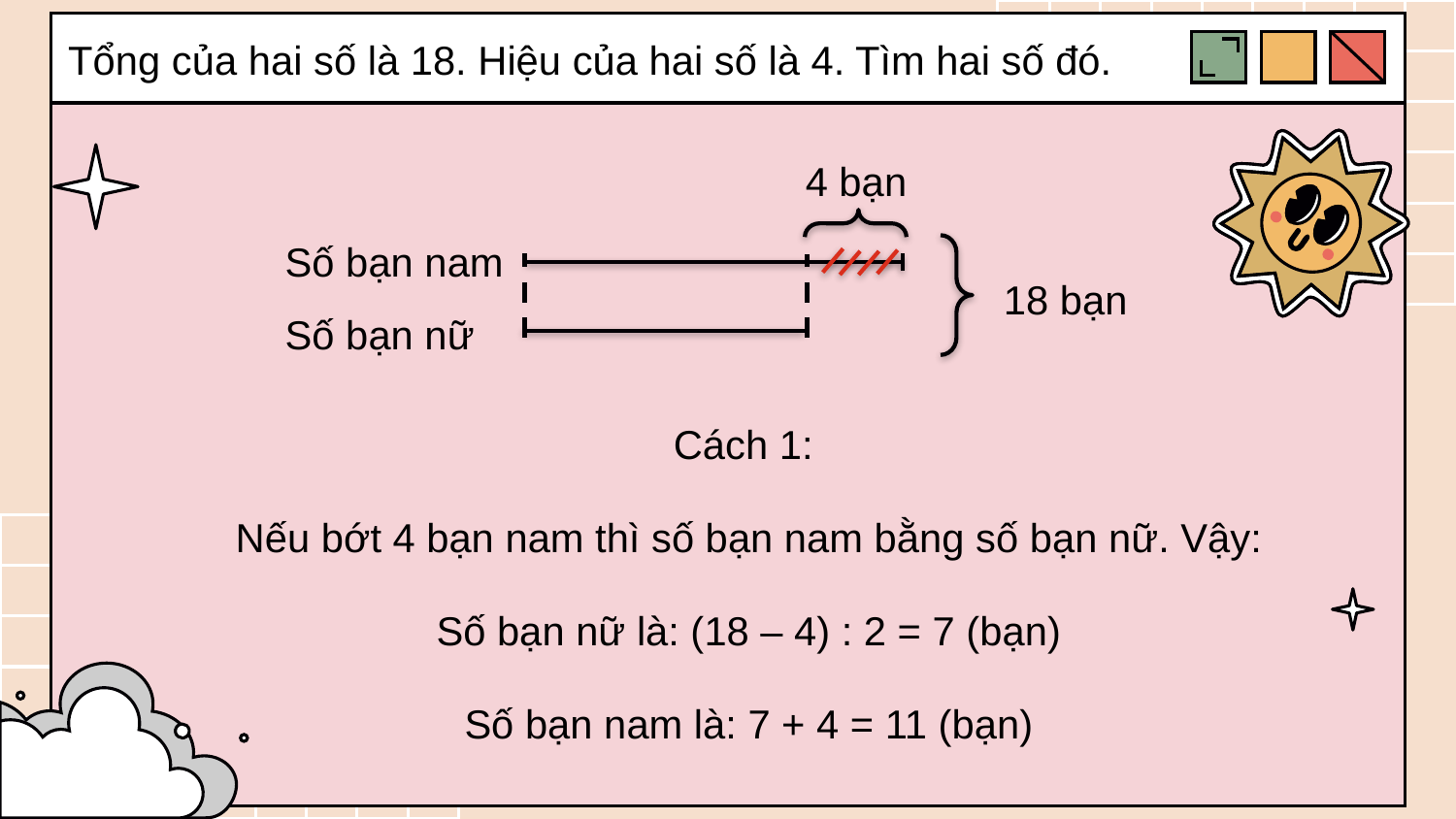

Tổng của hai số là 18. Hiệu của hai số là 4. Tìm hai số đó.

4 bạn

Số bạn nam
Số bạn nữ

18 bạn
Cách 1:
Nếu bớt 4 bạn nam thì số bạn nam bằng số bạn nữ. Vậy:
Số bạn nữ là: (18 – 4) : 2 = 7 (bạn)
Số bạn nam là: 7 + 4 = 11 (bạn)